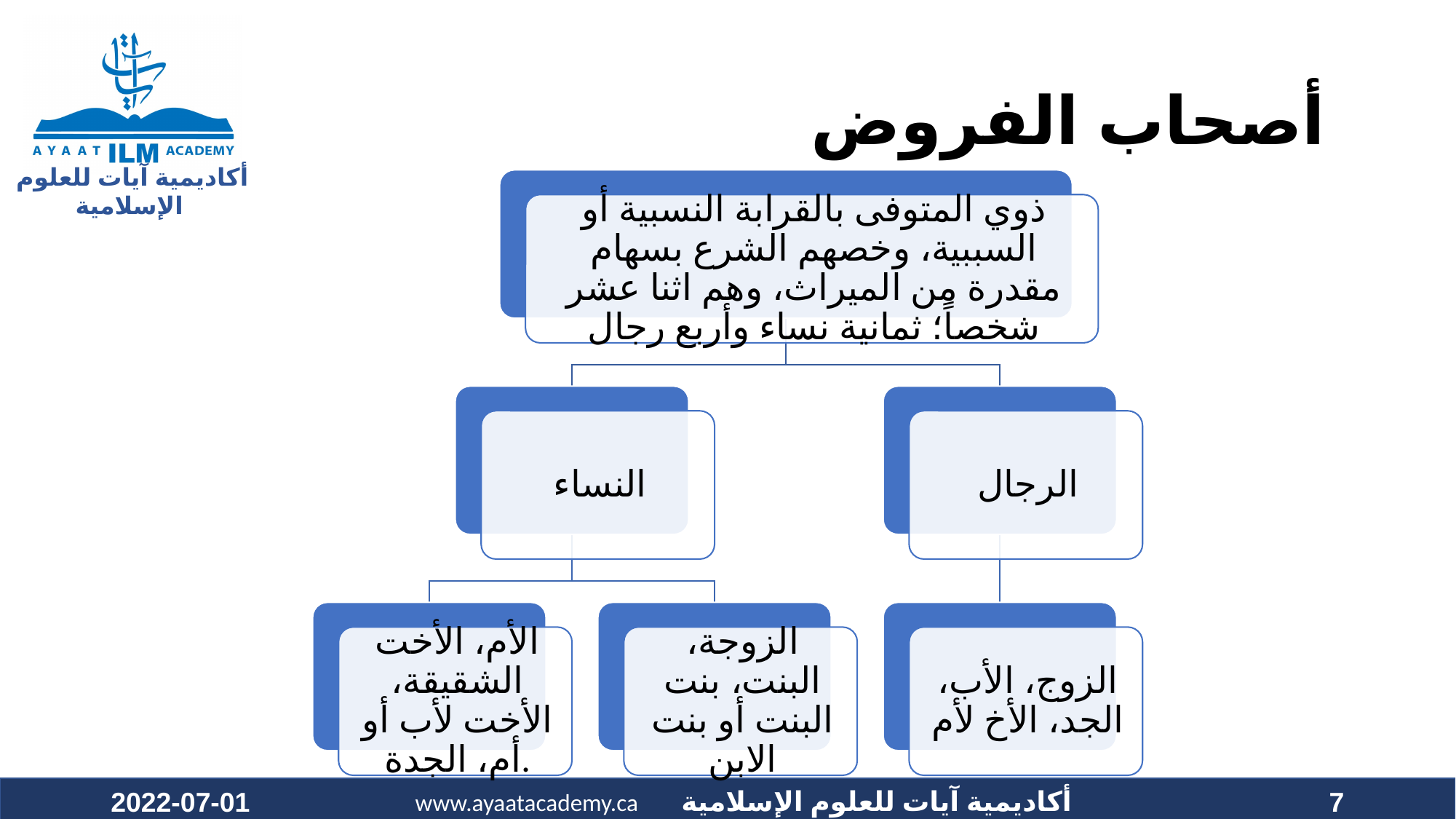

# أصحاب الفروض
ذوي المتوفى بالقرابة النسبية أو السببية، وخصهم الشرع بسهام مقدرة من الميراث، وهم اثنا عشر شخصاً؛ ثمانية نساء وأربع رجال
النساء
الأم، الأخت الشقيقة، الأخت لأب أو أم، الجدة.
الزوجة، البنت، بنت البنت أو بنت الابن
الرجال
الزوج، الأب، الجد، الأخ لأم
2022-07-01
7